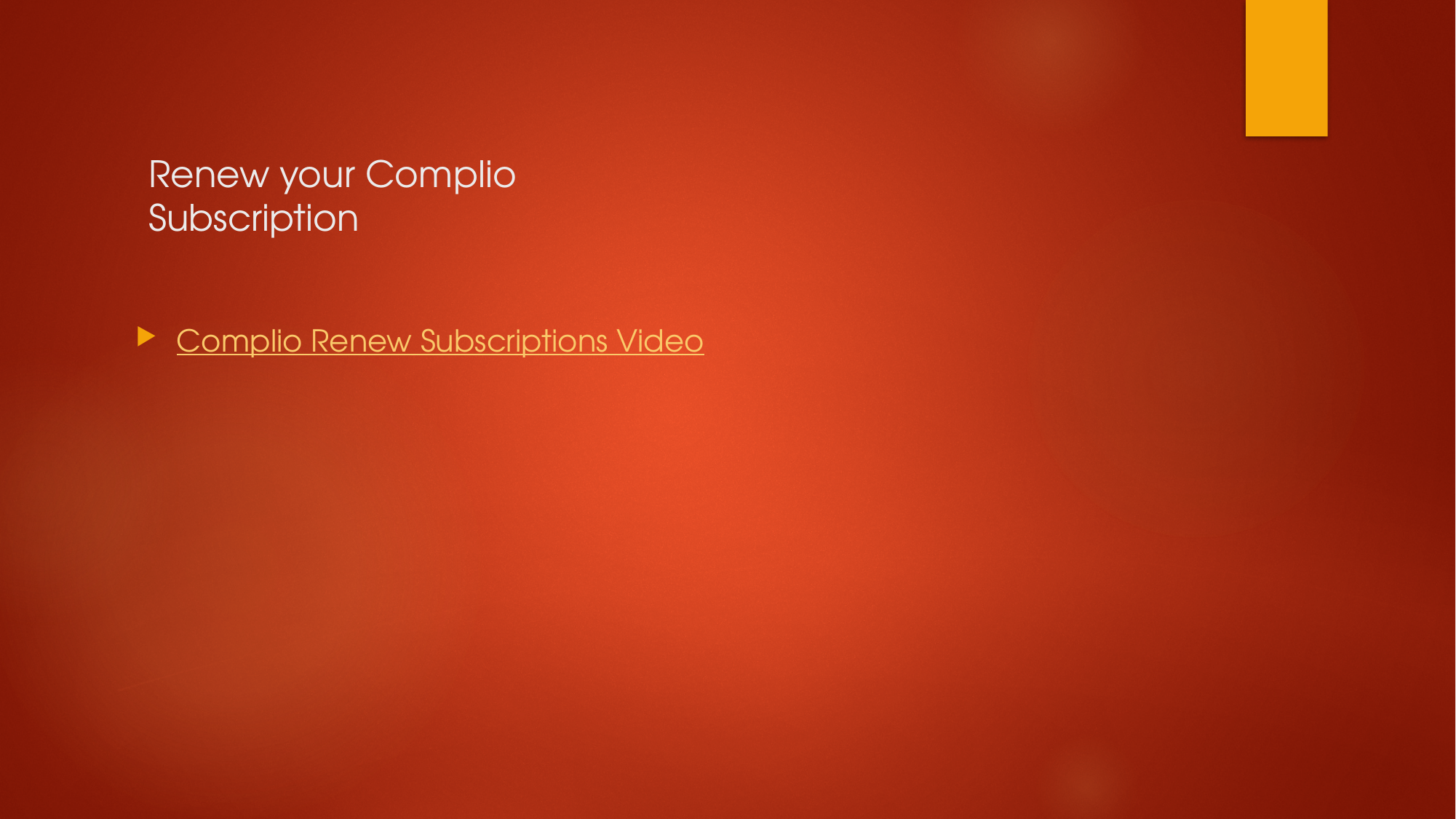

# Renew your Complio Subscription
Complio Renew Subscriptions Video